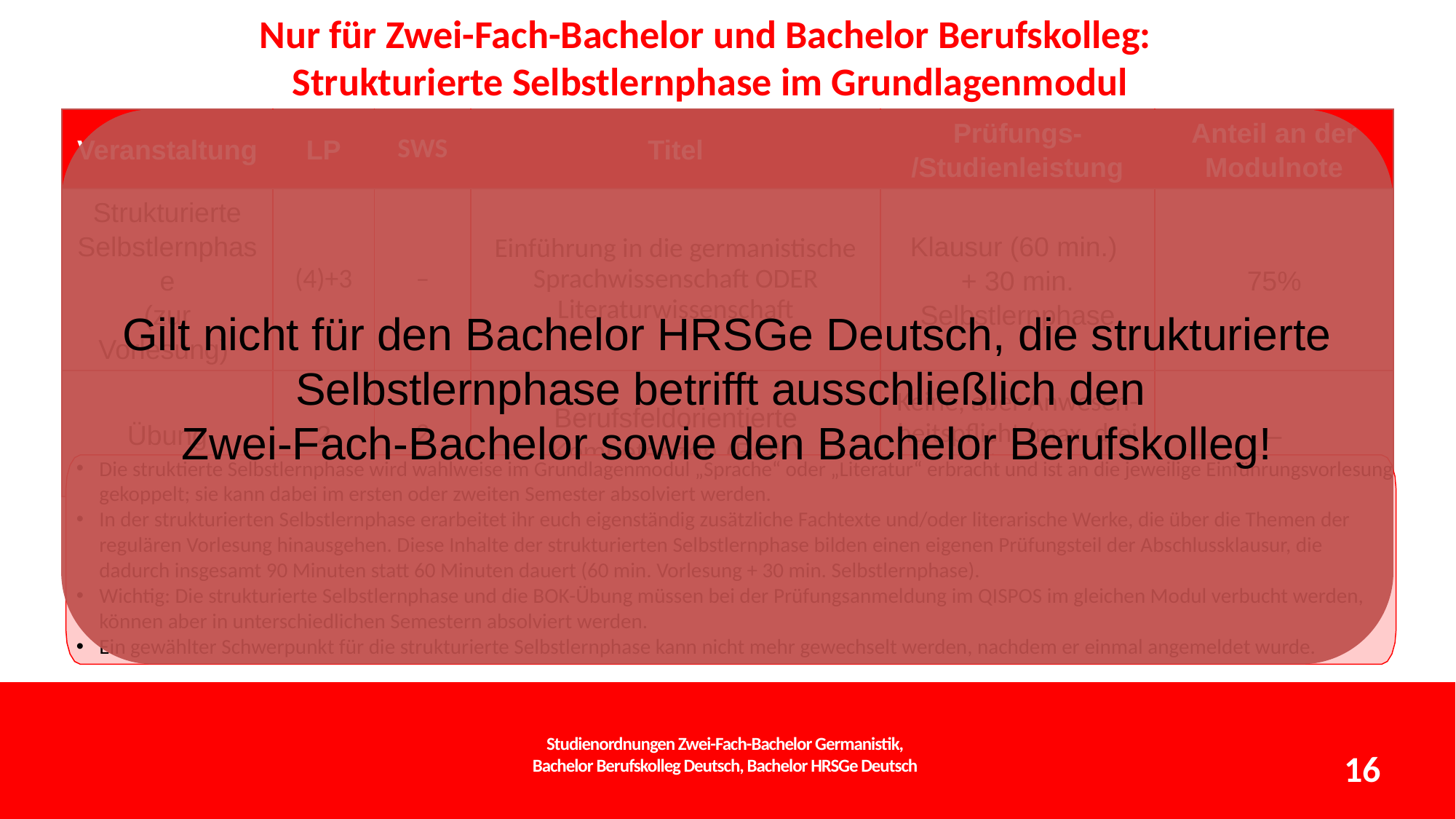

# Nur für Zwei-Fach-Bachelor und Bachelor Berufskolleg: Strukturierte Selbstlernphase im Grundlagenmodul
Gilt nicht für den Bachelor HRSGe Deutsch, die strukturierte
Selbstlernphase betrifft ausschließlich den
Zwei-Fach-Bachelor sowie den Bachelor Berufskolleg!
| Veranstaltung | LP | SWS | Titel | Prüfungs- /Studienleistung | Anteil an der Modulnote |
| --- | --- | --- | --- | --- | --- |
| Strukturierte Selbstlernphase (zur Vorlesung) | (4)+3 | – | Einführung in die germanistische Sprachwissenschaft ODER Literaturwissenschaft | Klausur (60 min.) + 30 min. Selbstlernphase | 75% |
| Übung | 2 | 2 | Berufsfeldorientierte Kompetenzen (BOK) | Keine, aber Anwesen-heitspflicht (max. drei Fehlsitzungen!) | – |
Die struktierte Selbstlernphase wird wahlweise im Grundlagenmodul „Sprache“ oder „Literatur“ erbracht und ist an die jeweilige Einführungsvorlesung gekoppelt; sie kann dabei im ersten oder zweiten Semester absolviert werden.
In der strukturierten Selbstlernphase erarbeitet ihr euch eigenständig zusätzliche Fachtexte und/oder literarische Werke, die über die Themen der regulären Vorlesung hinausgehen. Diese Inhalte der strukturierten Selbstlernphase bilden einen eigenen Prüfungsteil der Abschlussklausur, die dadurch insgesamt 90 Minuten statt 60 Minuten dauert (60 min. Vorlesung + 30 min. Selbstlernphase).
Wichtig: Die strukturierte Selbstlernphase und die BOK-Übung müssen bei der Prüfungsanmeldung im QISPOS im gleichen Modul verbucht werden, können aber in unterschiedlichen Semestern absolviert werden.
Ein gewählter Schwerpunkt für die strukturierte Selbstlernphase kann nicht mehr gewechselt werden, nachdem er einmal angemeldet wurde.

Studienordnungen Zwei-Fach-Bachelor Germanistik,
Bachelor Berufskolleg Deutsch, Bachelor HRSGe Deutsch
16